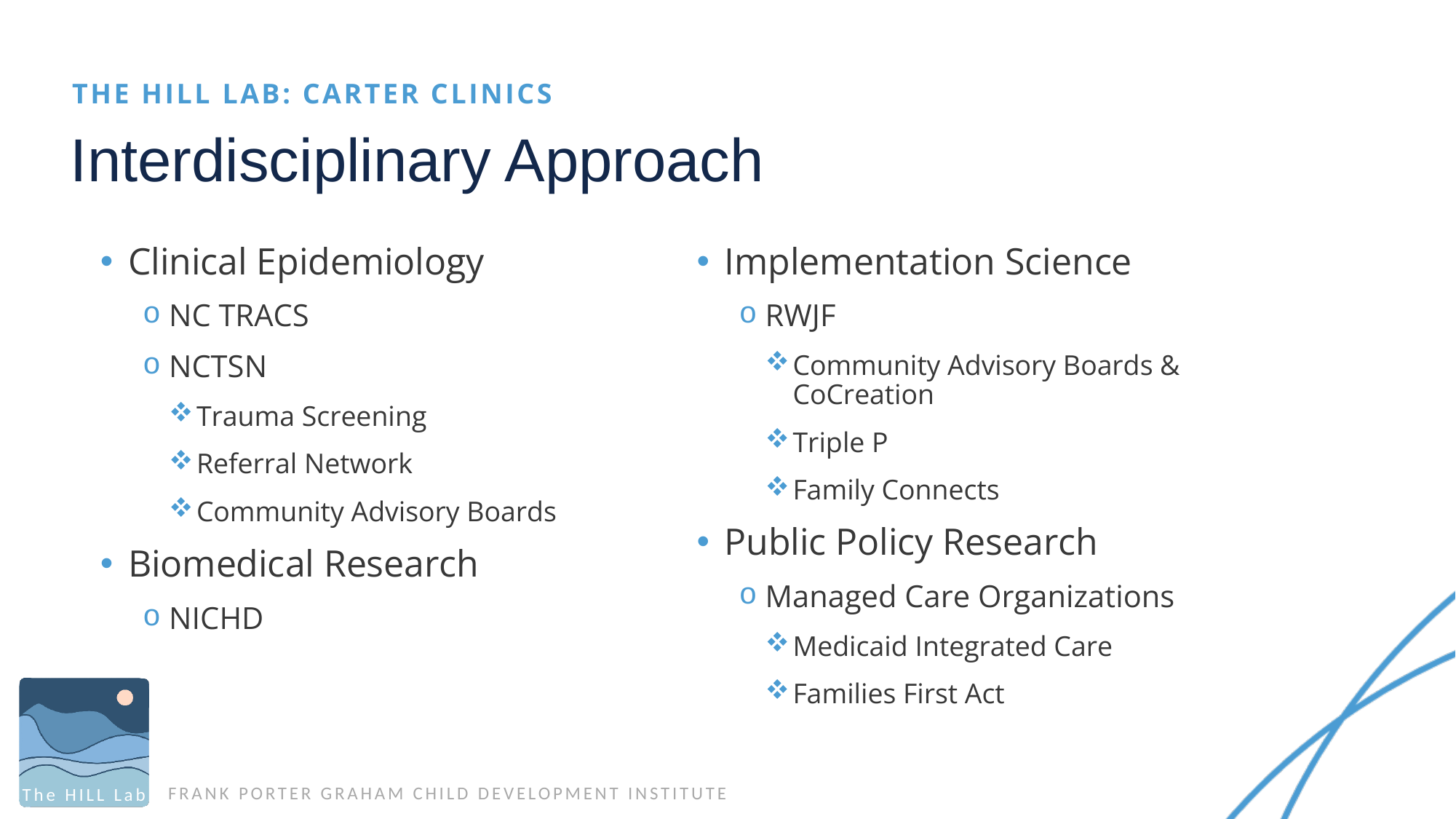

The hill lab: Carter clinics
# Interdisciplinary Approach
Clinical Epidemiology
NC TRACS
NCTSN
Trauma Screening
Referral Network
Community Advisory Boards
Biomedical Research
NICHD

Implementation Science
RWJF
Community Advisory Boards & CoCreation
Triple P
Family Connects
Public Policy Research
Managed Care Organizations
Medicaid Integrated Care
Families First Act